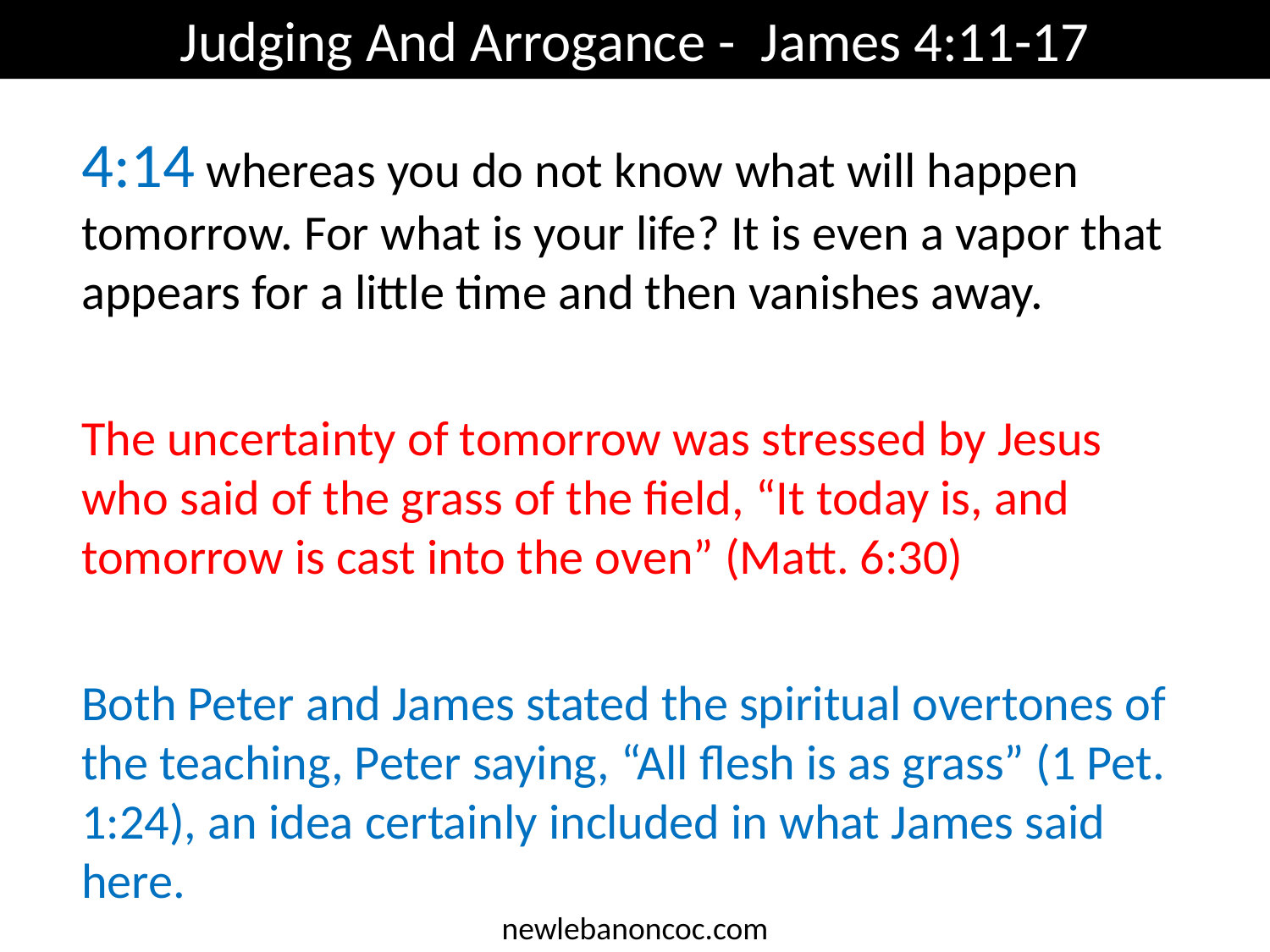

Judging And Arrogance -  James 4:11-17
4:14 whereas you do not know what will happen tomorrow. For what is your life? It is even a vapor that appears for a little time and then vanishes away.

The uncertainty of tomorrow was stressed by Jesus who said of the grass of the field, “It today is, and tomorrow is cast into the oven” (Matt. 6:30)

Both Peter and James stated the spiritual overtones of the teaching, Peter saying, “All flesh is as grass” (1 Pet. 1:24), an idea certainly included in what James said here.
newlebanoncoc.com